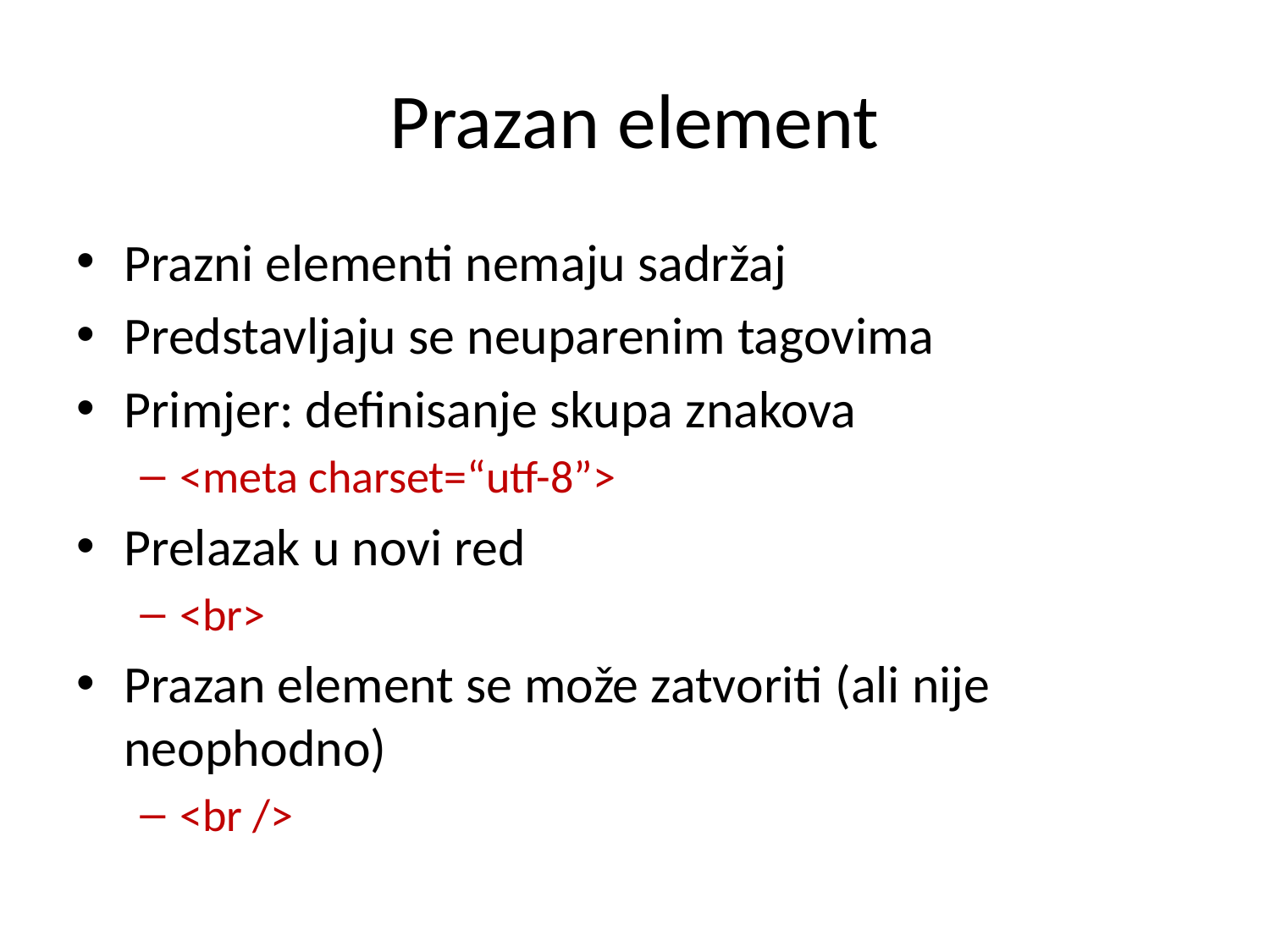

# Prazan element
Prazni elementi nemaju sadržaj
Predstavljaju se neuparenim tagovima
Primjer: definisanje skupa znakova
<meta charset=“utf-8”>
Prelazak u novi red
<br>
Prazan element se može zatvoriti (ali nije neophodno)
<br />